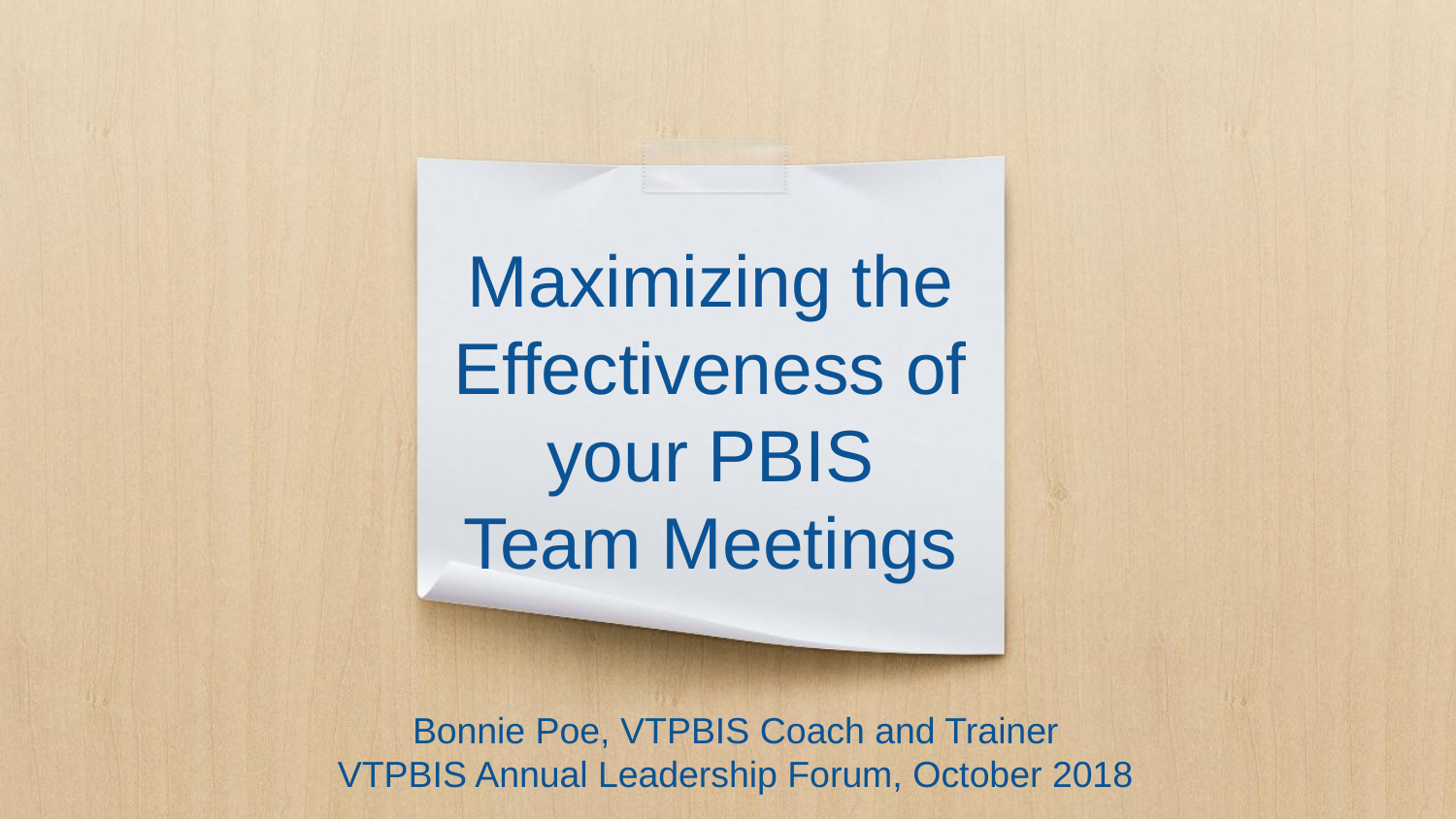

# Maximizing the Effectiveness of your PBIS Team Meetings
Bonnie Poe, VTPBIS Coach and Trainer
VTPBIS Annual Leadership Forum, October 2018